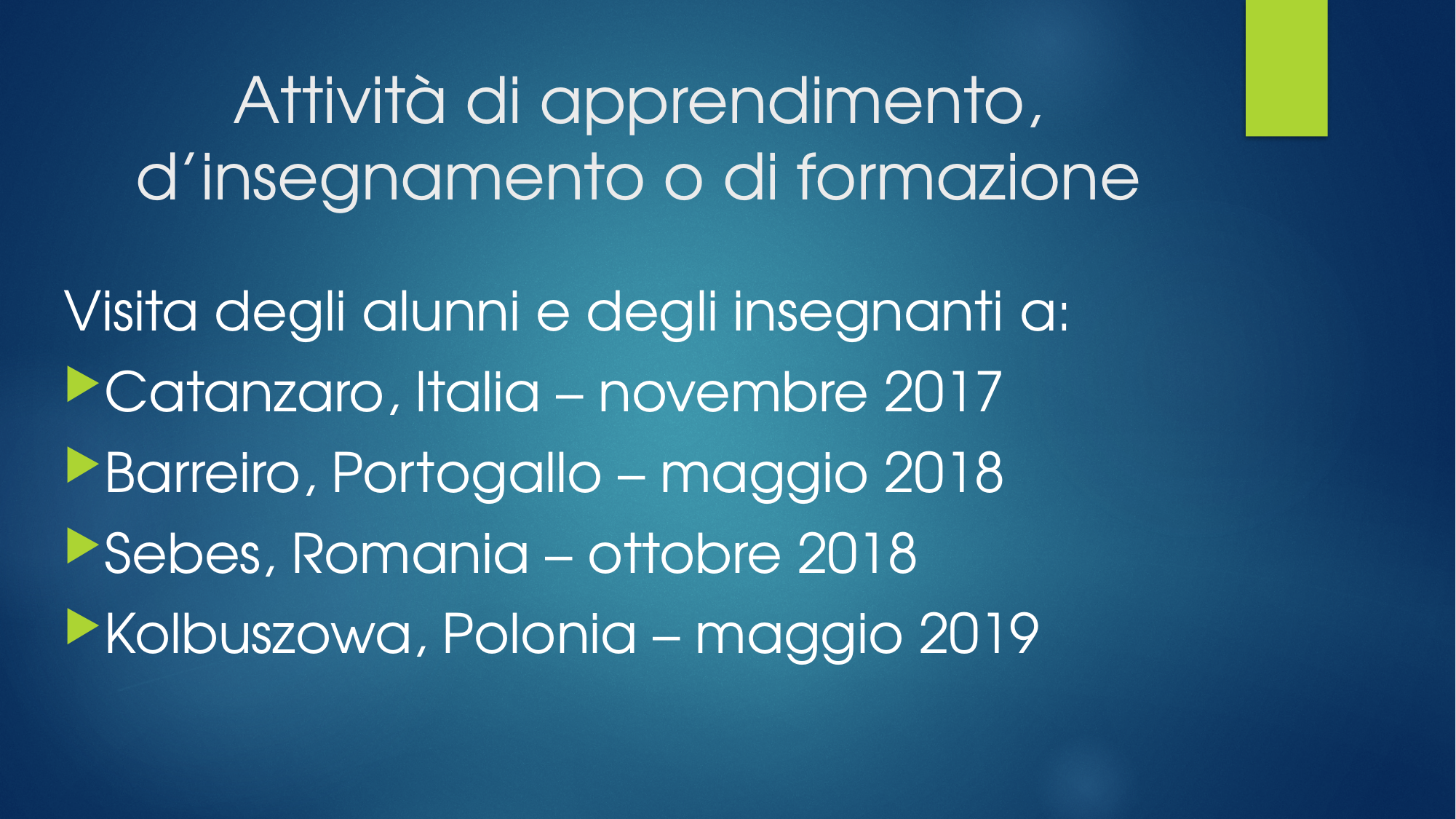

# Attività di apprendimento, d’insegnamento o di formazione
Visita degli alunni e degli insegnanti a:
Catanzaro, Italia – novembre 2017
Barreiro, Portogallo – maggio 2018
Sebes, Romania – ottobre 2018
Kolbuszowa, Polonia – maggio 2019